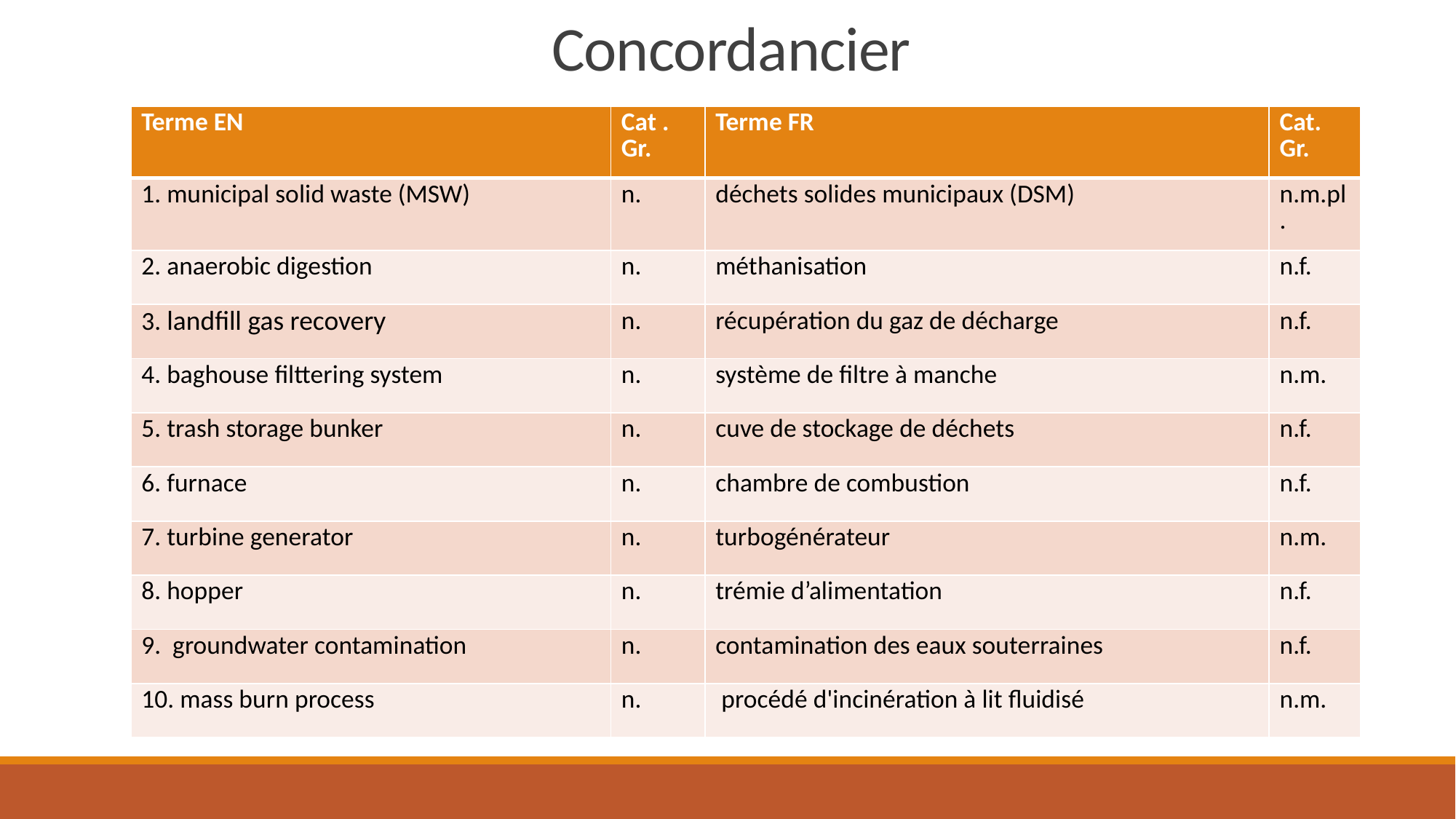

# Concordancier
| Terme EN | Cat . Gr. | Terme FR | Cat. Gr. |
| --- | --- | --- | --- |
| 1. municipal solid waste (MSW) | n. | déchets solides municipaux (DSM) | n.m.pl. |
| 2. anaerobic digestion | n. | méthanisation | n.f. |
| 3. landfill gas recovery | n. | récupération du gaz de décharge | n.f. |
| 4. baghouse filttering system | n. | système de filtre à manche | n.m. |
| 5. trash storage bunker | n. | cuve de stockage de déchets | n.f. |
| 6. furnace | n. | chambre de combustion | n.f. |
| 7. turbine generator | n. | turbogénérateur | n.m. |
| 8. hopper | n. | trémie d’alimentation | n.f. |
| 9. groundwater contamination | n. | contamination des eaux souterraines | n.f. |
| 10. mass burn process | n. | procédé d'incinération à lit fluidisé | n.m. |